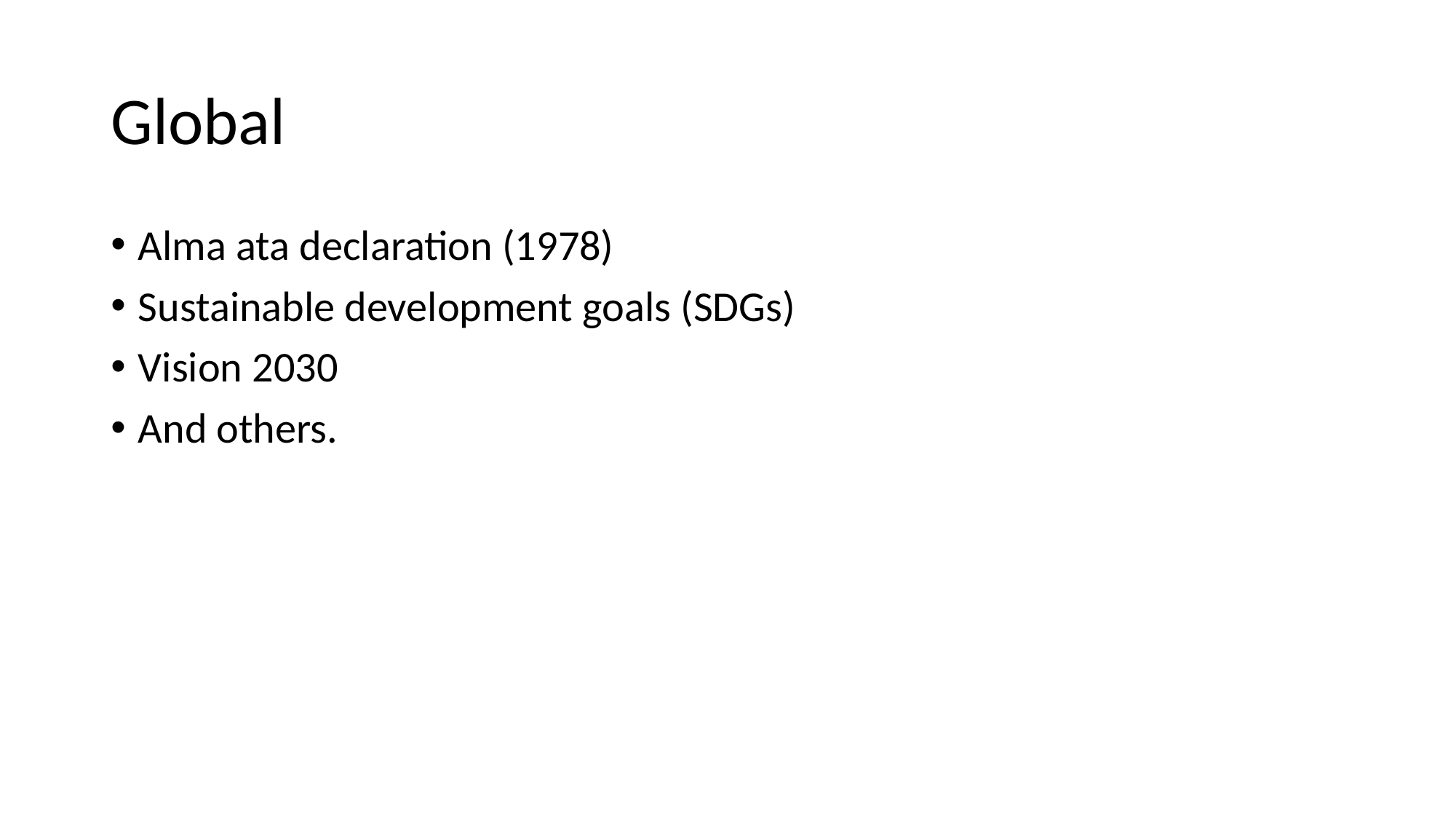

# Global
Alma ata declaration (1978)
Sustainable development goals (SDGs)
Vision 2030
And others.